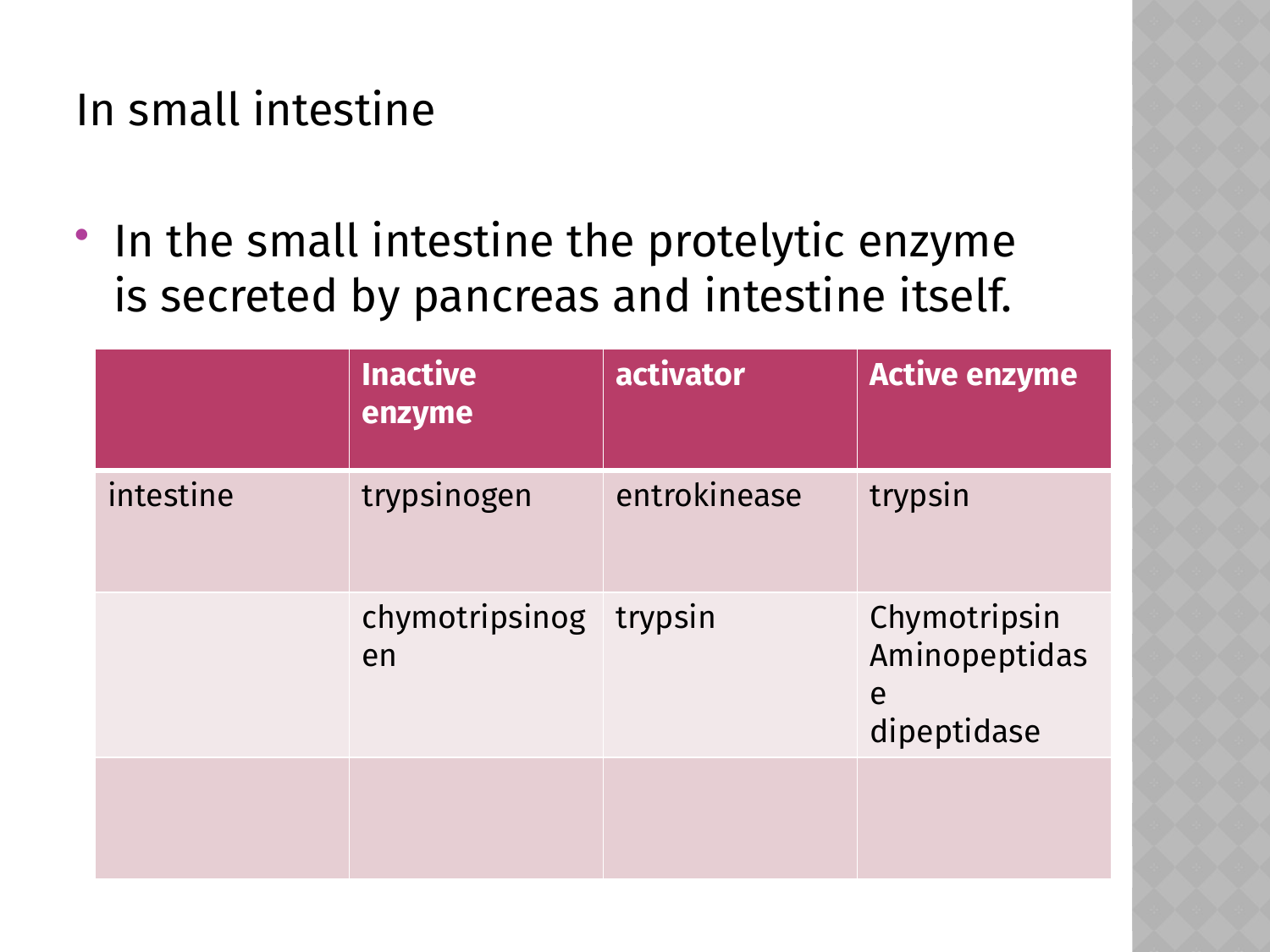

#
In small intestine

In the small intestine the protelytic enzyme is secreted by pancreas and intestine itself.

|  | Inactive enzyme | activator | Active enzyme |
| --- | --- | --- | --- |
| intestine | trypsinogen | entrokinease | trypsin |
|  | chymotripsinogen | trypsin | Chymotripsin Aminopeptidase dipeptidase |
|  |  |  |  |